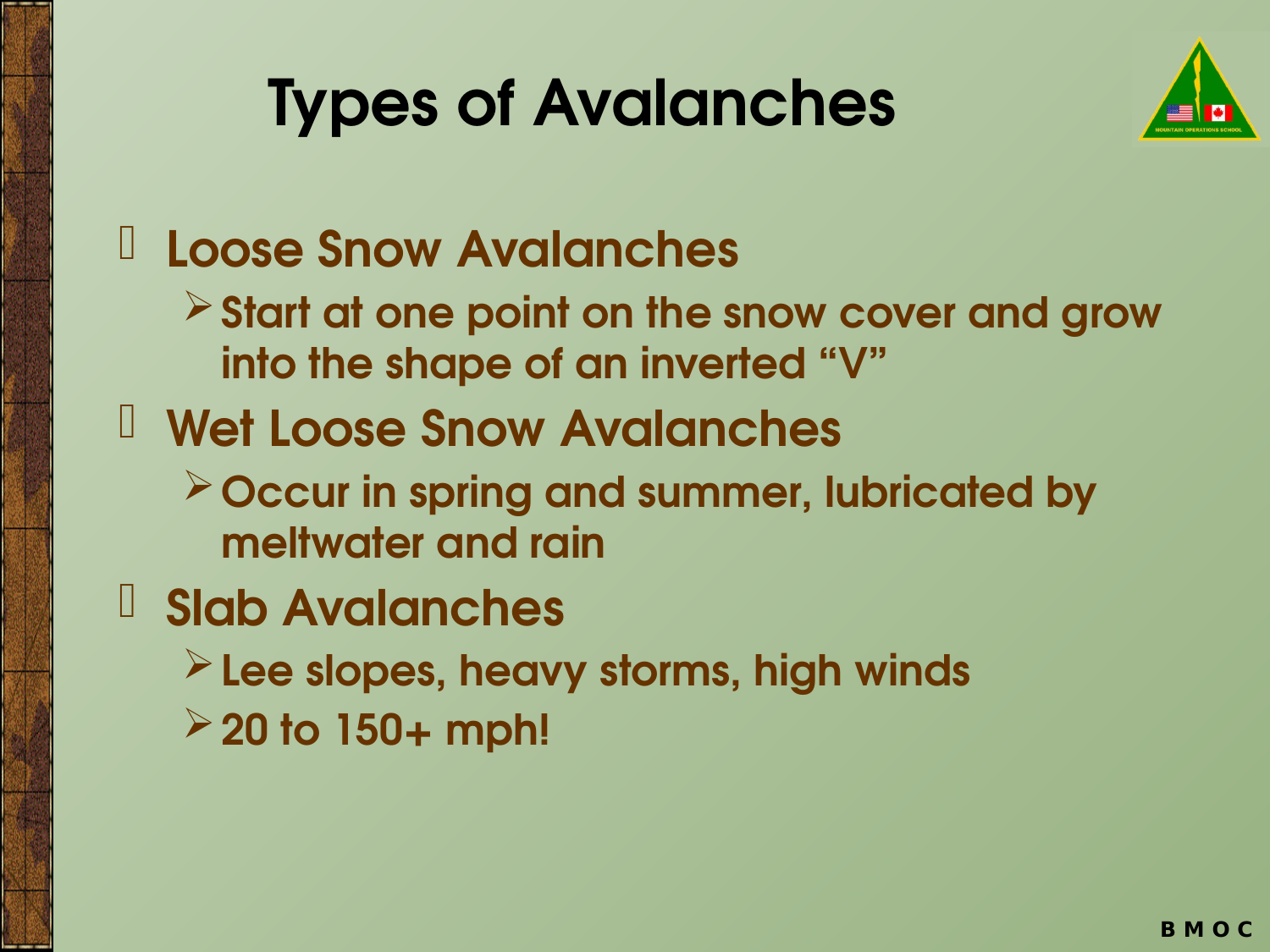

# Types of Avalanches
Loose Snow Avalanches
Start at one point on the snow cover and grow into the shape of an inverted “V”
Wet Loose Snow Avalanches
Occur in spring and summer, lubricated by meltwater and rain
Slab Avalanches
Lee slopes, heavy storms, high winds
20 to 150+ mph!
B M O C